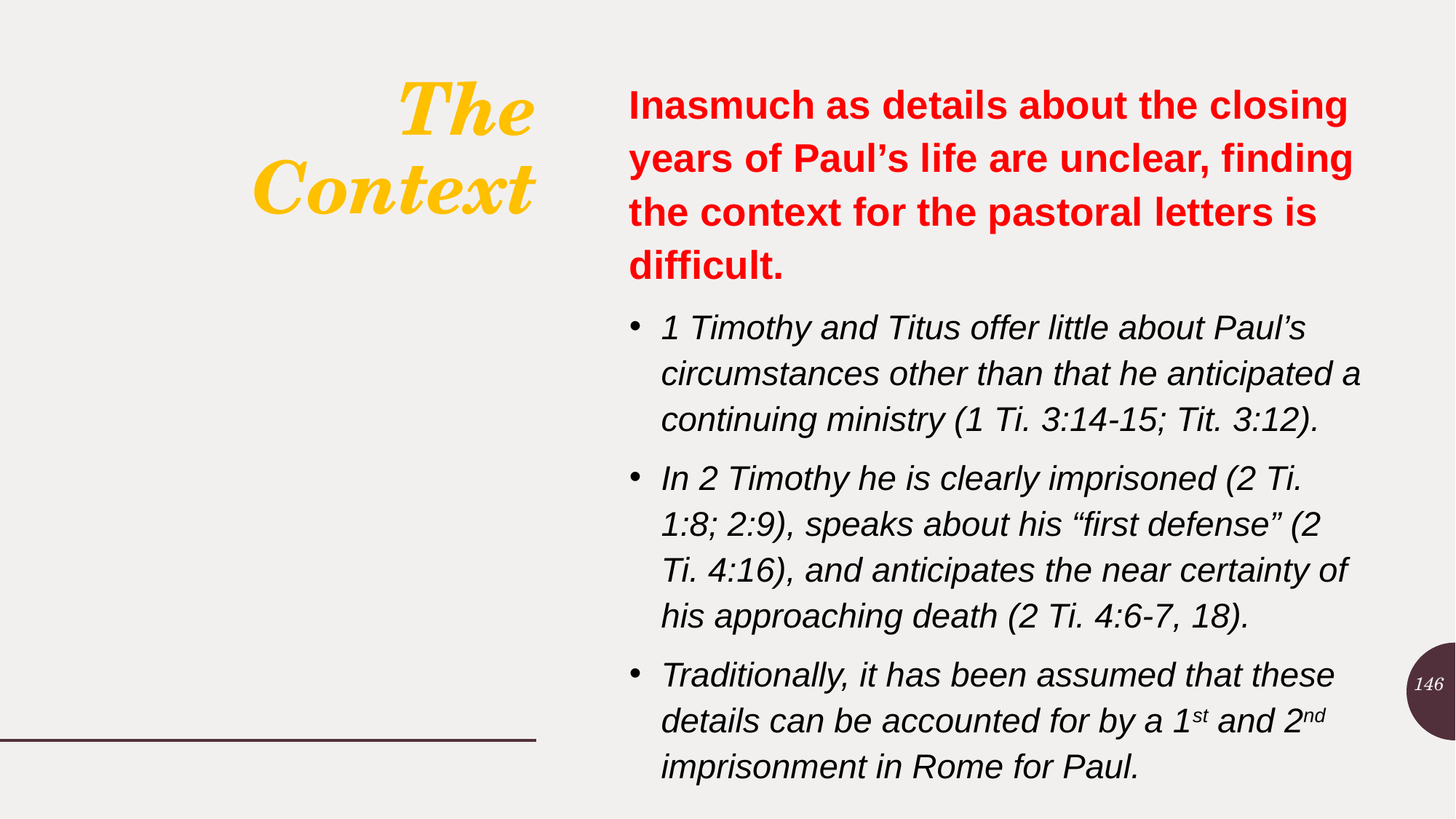

# The Context
Inasmuch as details about the closing years of Paul’s life are unclear, finding the context for the pastoral letters is difficult.
1 Timothy and Titus offer little about Paul’s circumstances other than that he anticipated a continuing ministry (1 Ti. 3:14-15; Tit. 3:12).
In 2 Timothy he is clearly imprisoned (2 Ti. 1:8; 2:9), speaks about his “first defense” (2 Ti. 4:16), and anticipates the near certainty of his approaching death (2 Ti. 4:6-7, 18).
Traditionally, it has been assumed that these details can be accounted for by a 1st and 2nd imprisonment in Rome for Paul.
146